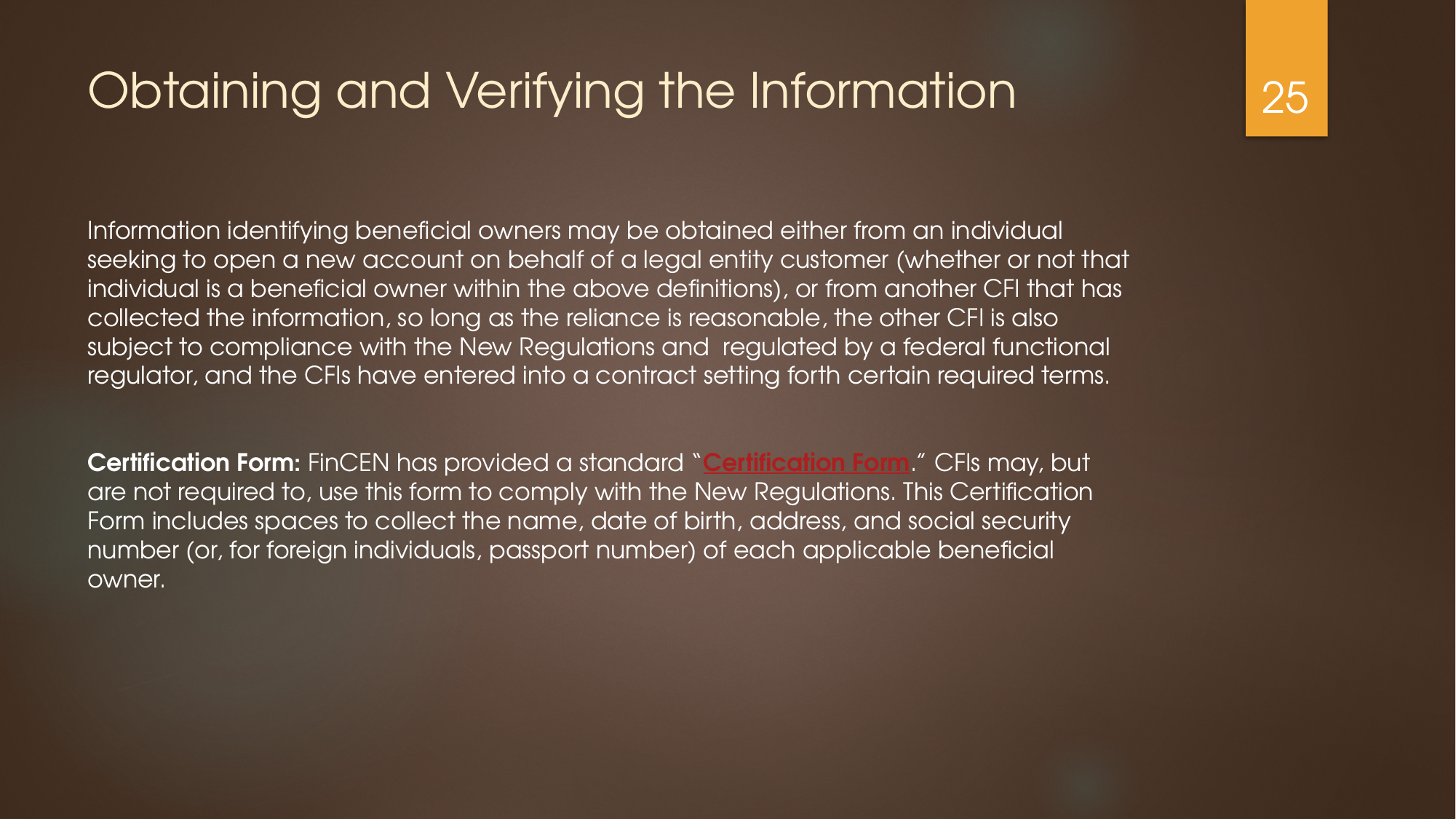

25
Obtaining and Verifying the Information

Information identifying beneficial owners may be obtained either from an individual seeking to open a new account on behalf of a legal entity customer (whether or not that individual is a beneficial owner within the above definitions), or from another CFI that has collected the information, so long as the reliance is reasonable, the other CFI is also subject to compliance with the New Regulations and  regulated by a federal functional regulator, and the CFIs have entered into a contract setting forth certain required terms.

Certification Form: FinCEN has provided a standard “Certification Form.” CFIs may, but are not required to, use this form to comply with the New Regulations. This Certification Form includes spaces to collect the name, date of birth, address, and social security number (or, for foreign individuals, passport number) of each applicable beneficial owner.